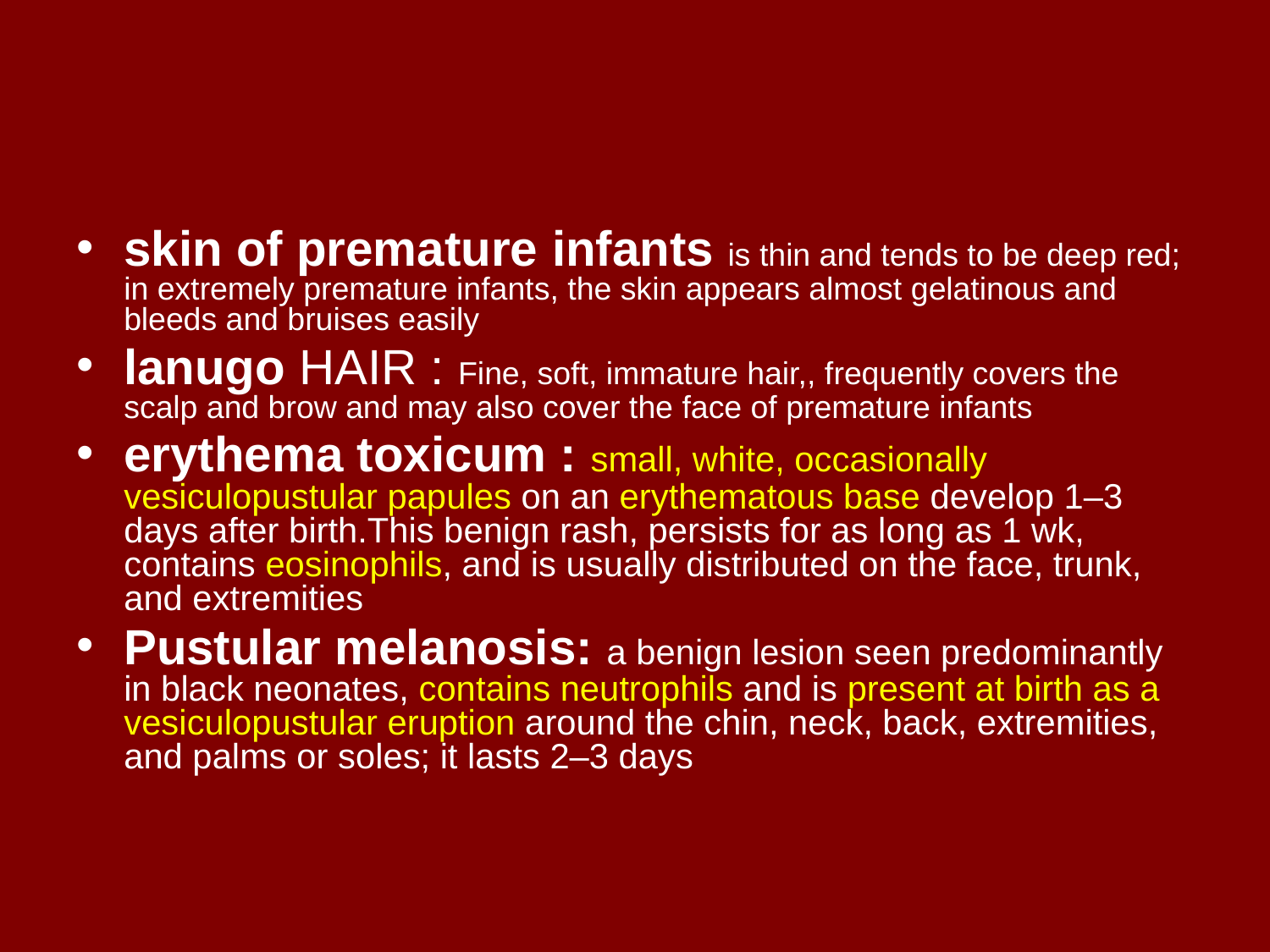

#
skin of premature infants is thin and tends to be deep red; in extremely premature infants, the skin appears almost gelatinous and bleeds and bruises easily
lanugo HAIR : Fine, soft, immature hair,, frequently covers the scalp and brow and may also cover the face of premature infants
erythema toxicum : small, white, occasionally vesiculopustular papules on an erythematous base develop 1–3 days after birth.This benign rash, persists for as long as 1 wk, contains eosinophils, and is usually distributed on the face, trunk, and extremities
Pustular melanosis: a benign lesion seen predominantly in black neonates, contains neutrophils and is present at birth as a vesiculopustular eruption around the chin, neck, back, extremities, and palms or soles; it lasts 2–3 days